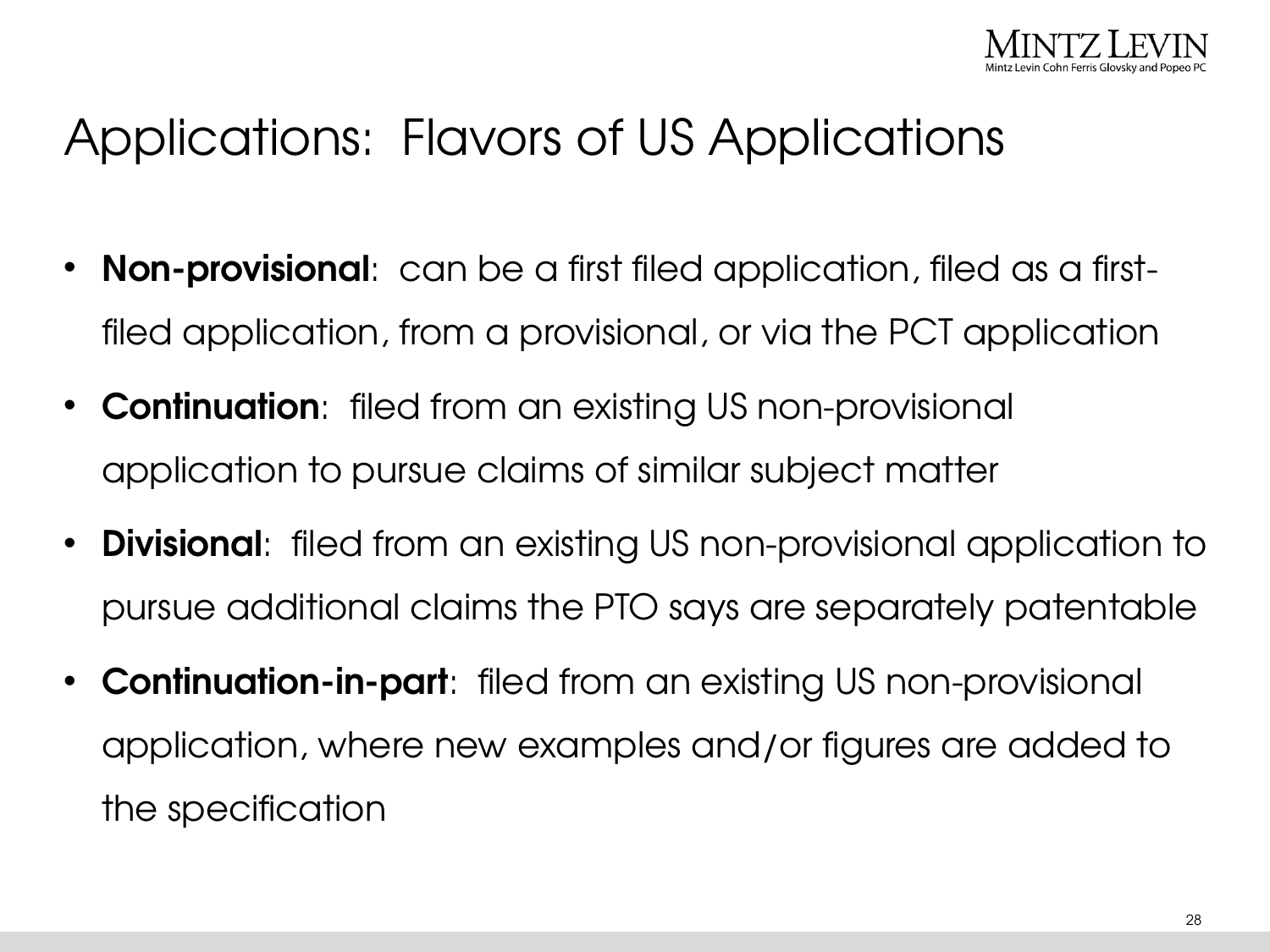

# Applications:  Flavors of US Applications
Non-provisional:  can be a first filed application, filed as a first-filed application, from a provisional, or via the PCT application
Continuation:  filed from an existing US non-provisional application to pursue claims of similar subject matter
Divisional:  filed from an existing US non-provisional application to pursue additional claims the PTO says are separately patentable
Continuation-in-part:  filed from an existing US non-provisional application, where new examples and/or figures are added to the specification

28